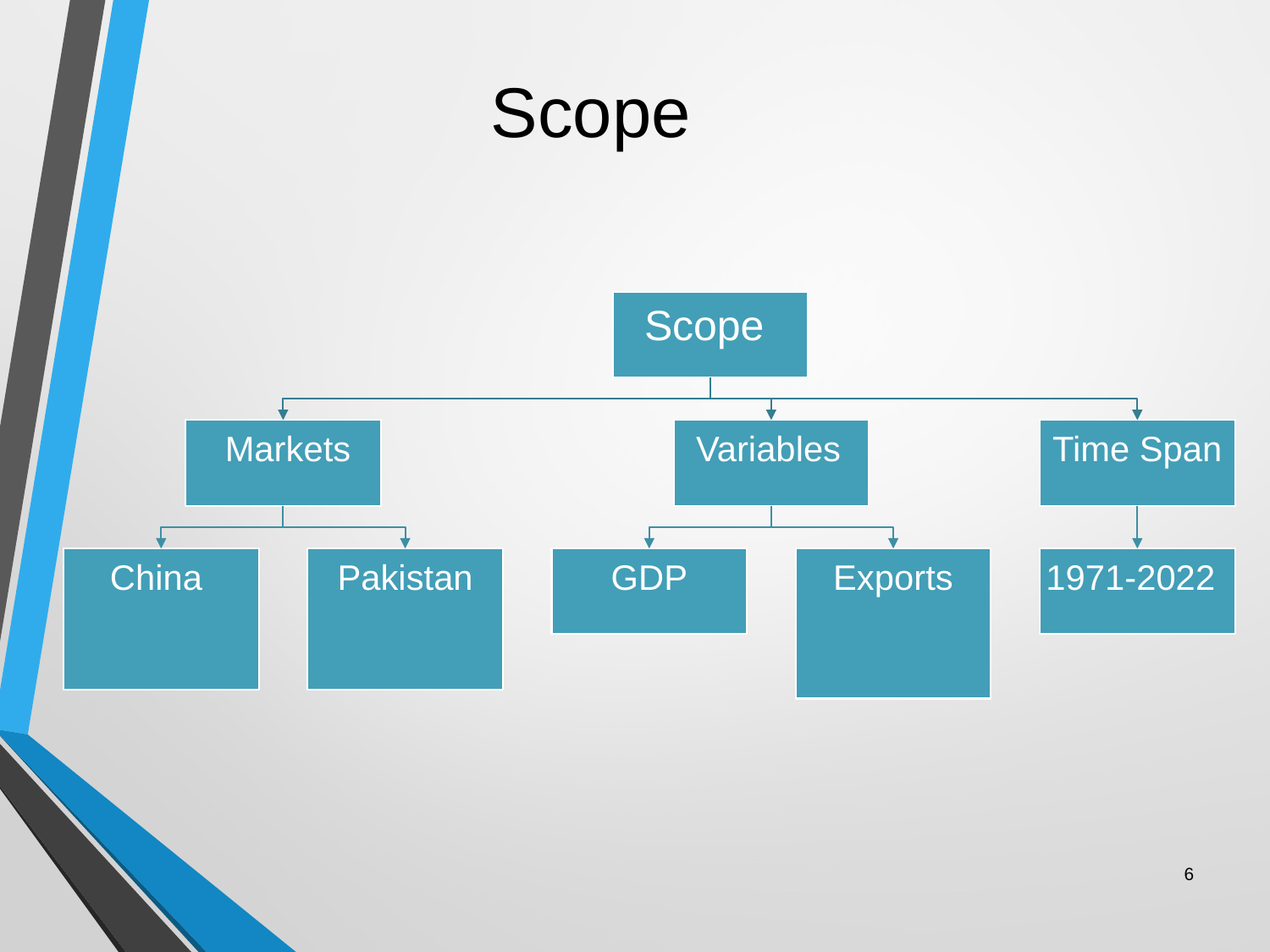

# Scope

Scope

  Markets

Variables

Time Span

China

Pakistan

GDP

Exports

1971-2022
6